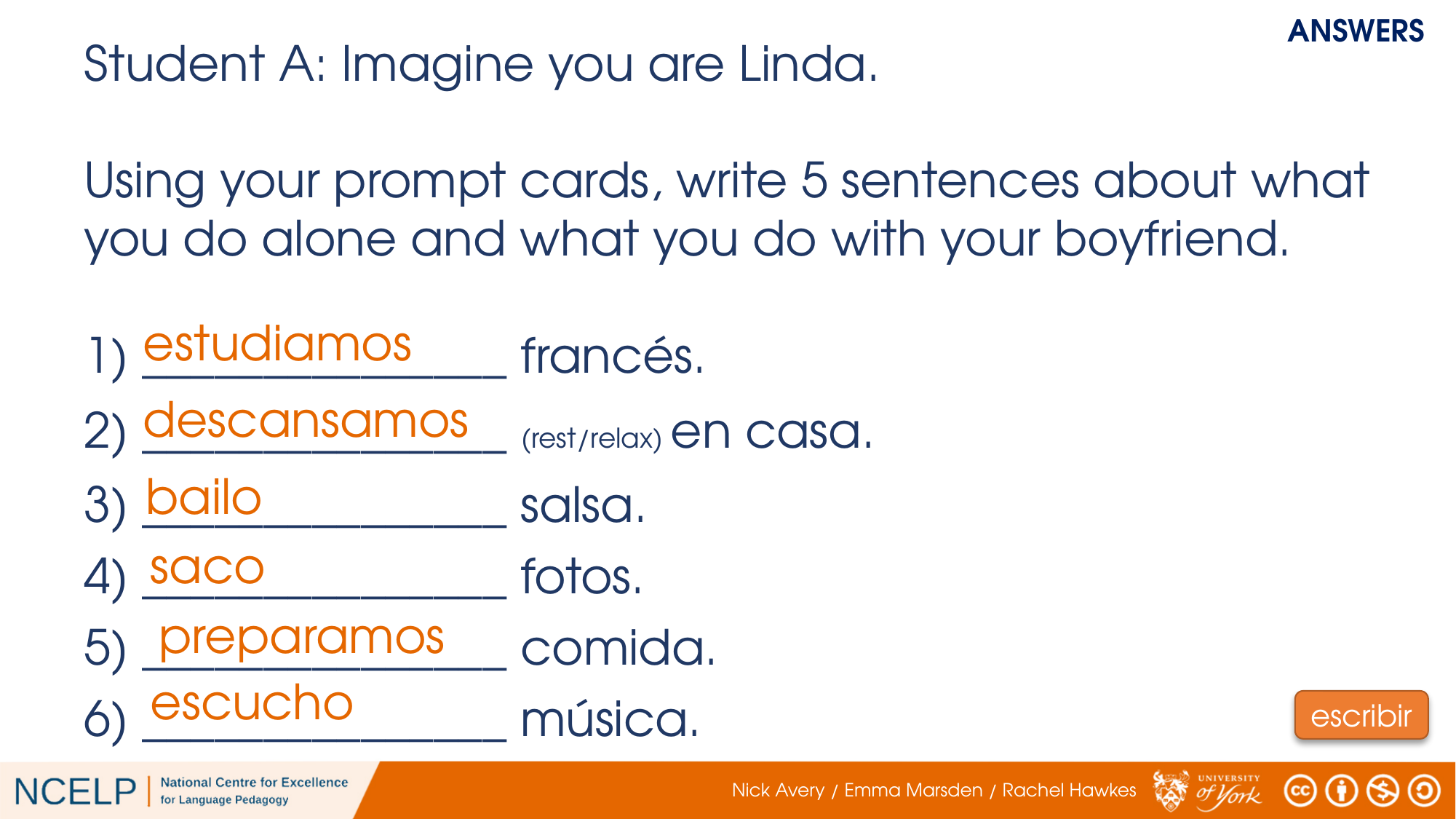

ANSWERS
Student A: Imagine you are Linda.

Using your prompt cards, write 5 sentences about what you do alone and what you do with your boyfriend.
estudiamos
1) _______________ francés.

descansamos
2) _______________ (rest/relax) en casa.
bailo
3) _______________ salsa.
saco
4) _______________ fotos.
preparamos
5) _______________ comida.
escucho
6) _______________ música.
escribir
Nick Avery / Emma Marsden / Rachel Hawkes